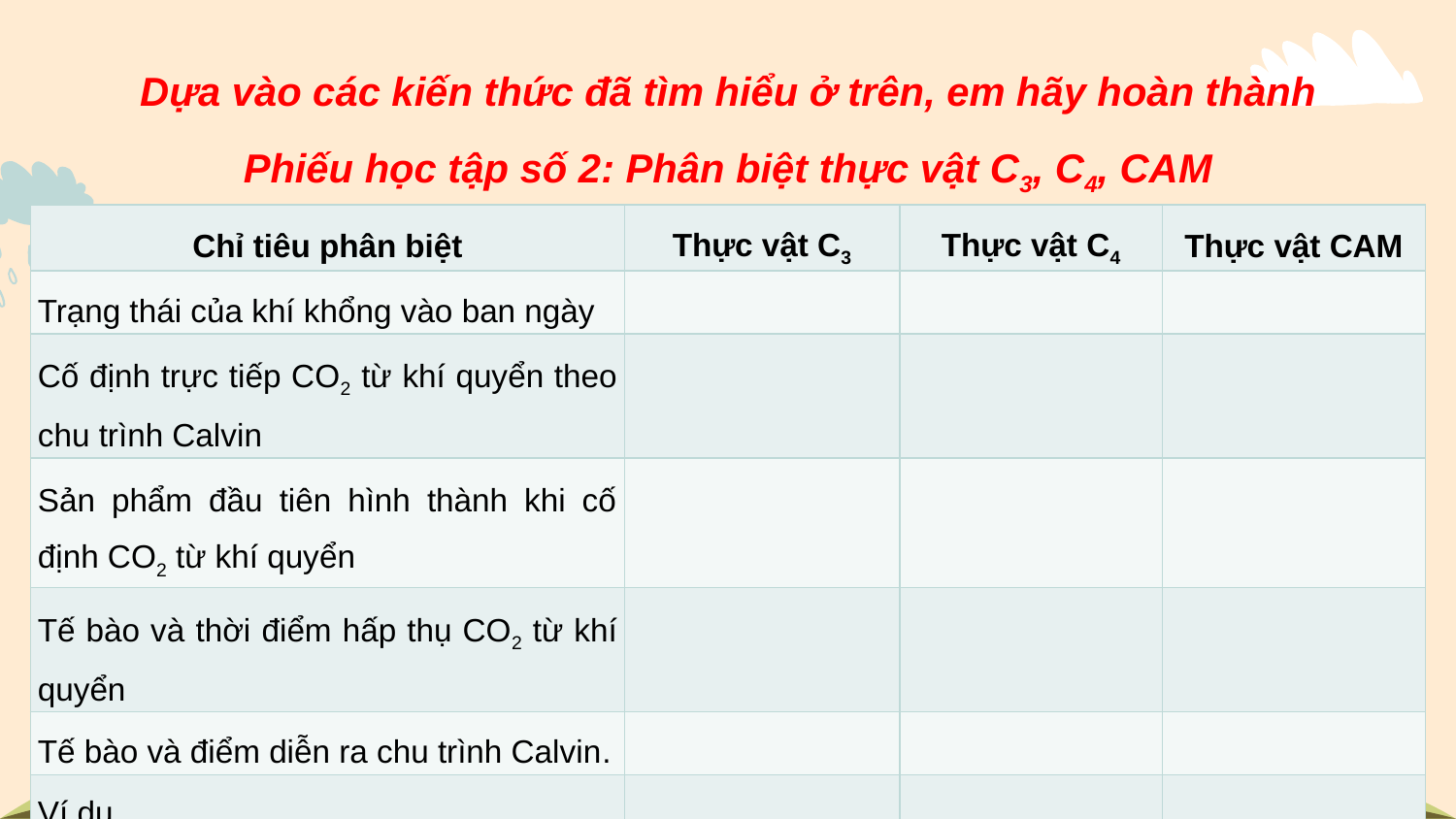

Dựa vào các kiến thức đã tìm hiểu ở trên, em hãy hoàn thành Phiếu học tập số 2: Phân biệt thực vật C3, C4, CAM
| Chỉ tiêu phân biệt | Thực vật C3 | Thực vật C4 | Thực vật CAM |
| --- | --- | --- | --- |
| Trạng thái của khí khổng vào ban ngày |  |  |  |
| Cố định trực tiếp CO2 từ khí quyển theo chu trình Calvin |  |  |  |
| Sản phẩm đầu tiên hình thành khi cố định CO2 từ khí quyển |  |  |  |
| Tế bào và thời điểm hấp thụ CO2 từ khí quyển |  |  |  |
| Tế bào và điểm diễn ra chu trình Calvin. |  |  |  |
| Ví dụ |  |  |  |